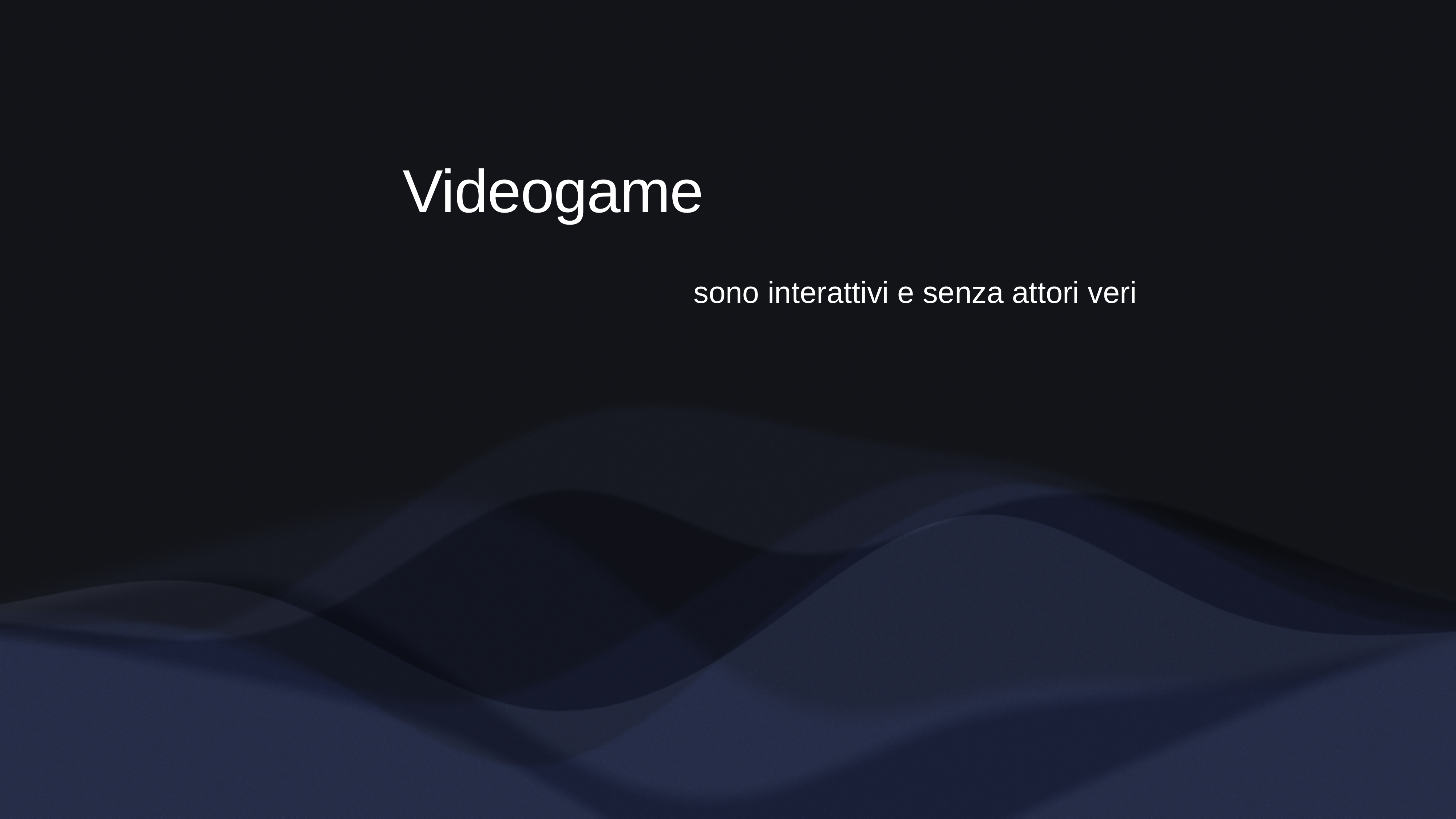

Videogame
sono interattivi e senza attori veri